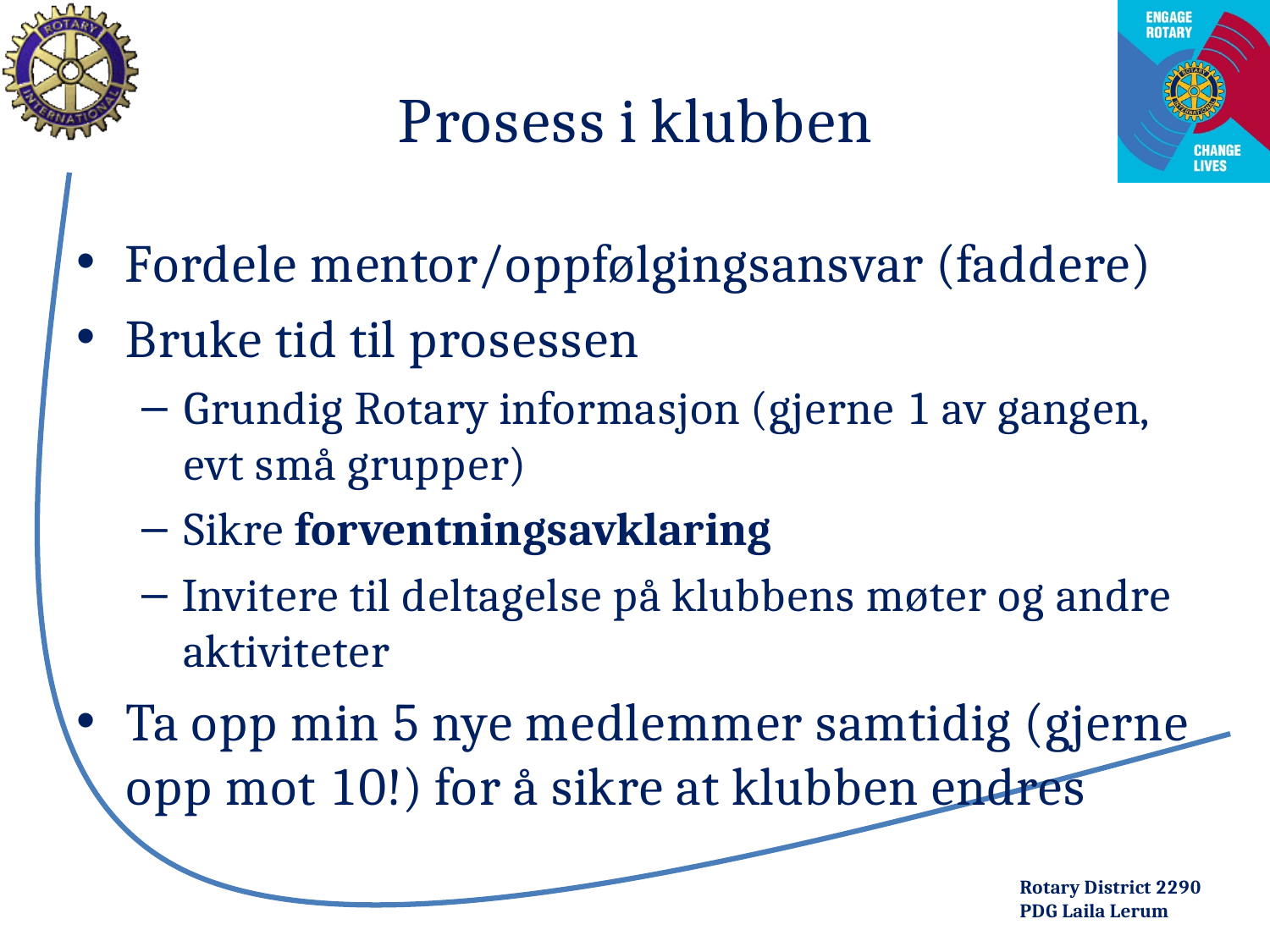

# Prosess i klubben
Fordele mentor/oppfølgingsansvar (faddere)
Bruke tid til prosessen
Grundig Rotary informasjon (gjerne 1 av gangen, evt små grupper)
Sikre forventningsavklaring
Invitere til deltagelse på klubbens møter og andre aktiviteter
Ta opp min 5 nye medlemmer samtidig (gjerne opp mot 10!) for å sikre at klubben endres